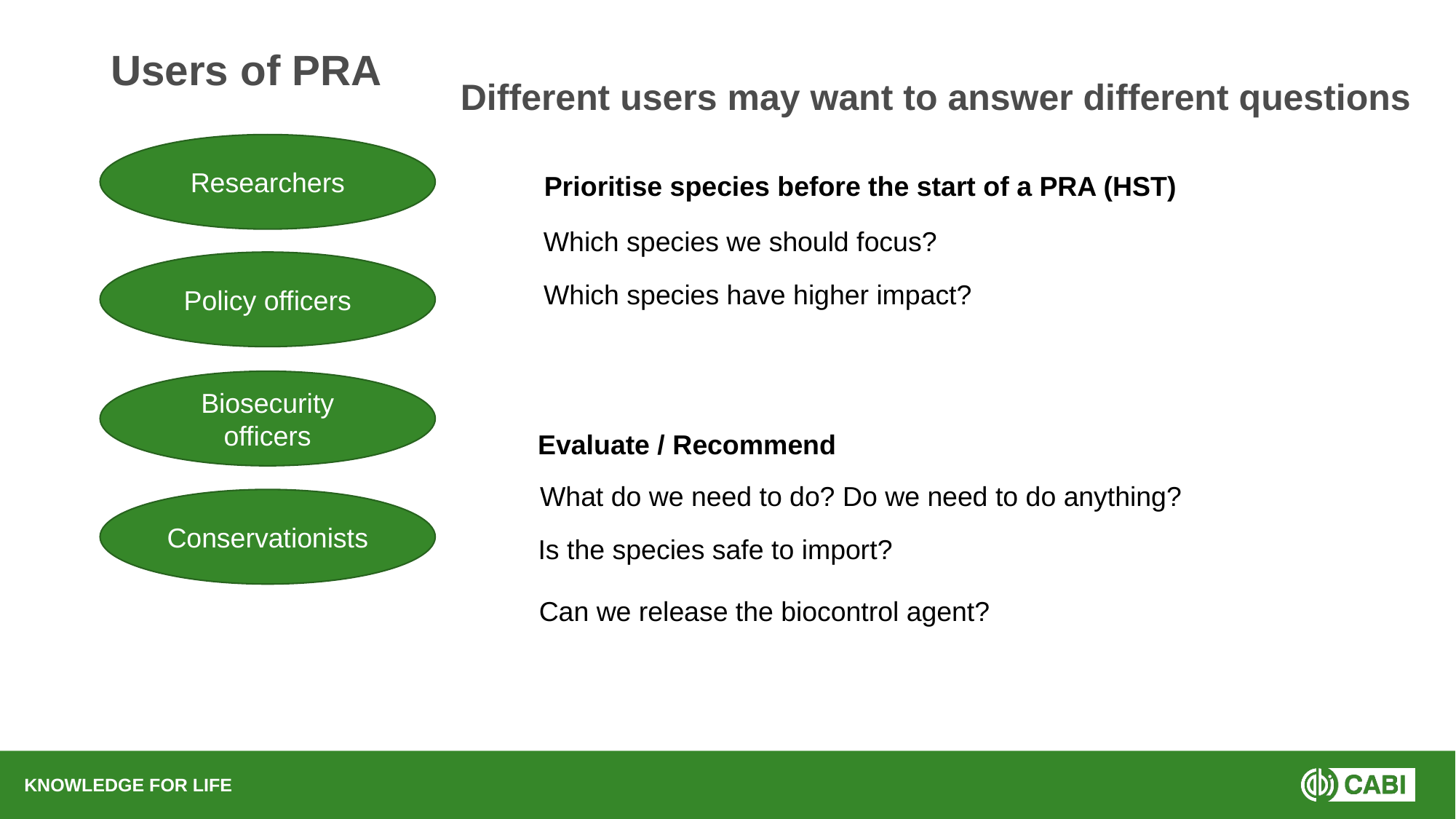

# Users of PRA
Different users may want to answer different questions

Researchers
Prioritise species before the start of a PRA (HST)

Which species we should focus?
Policy officers
Which species have higher impact?
Biosecurity officers
Evaluate / Recommend
What do we need to do? Do we need to do anything?
Conservationists
Is the species safe to import?
Can we release the biocontrol agent?